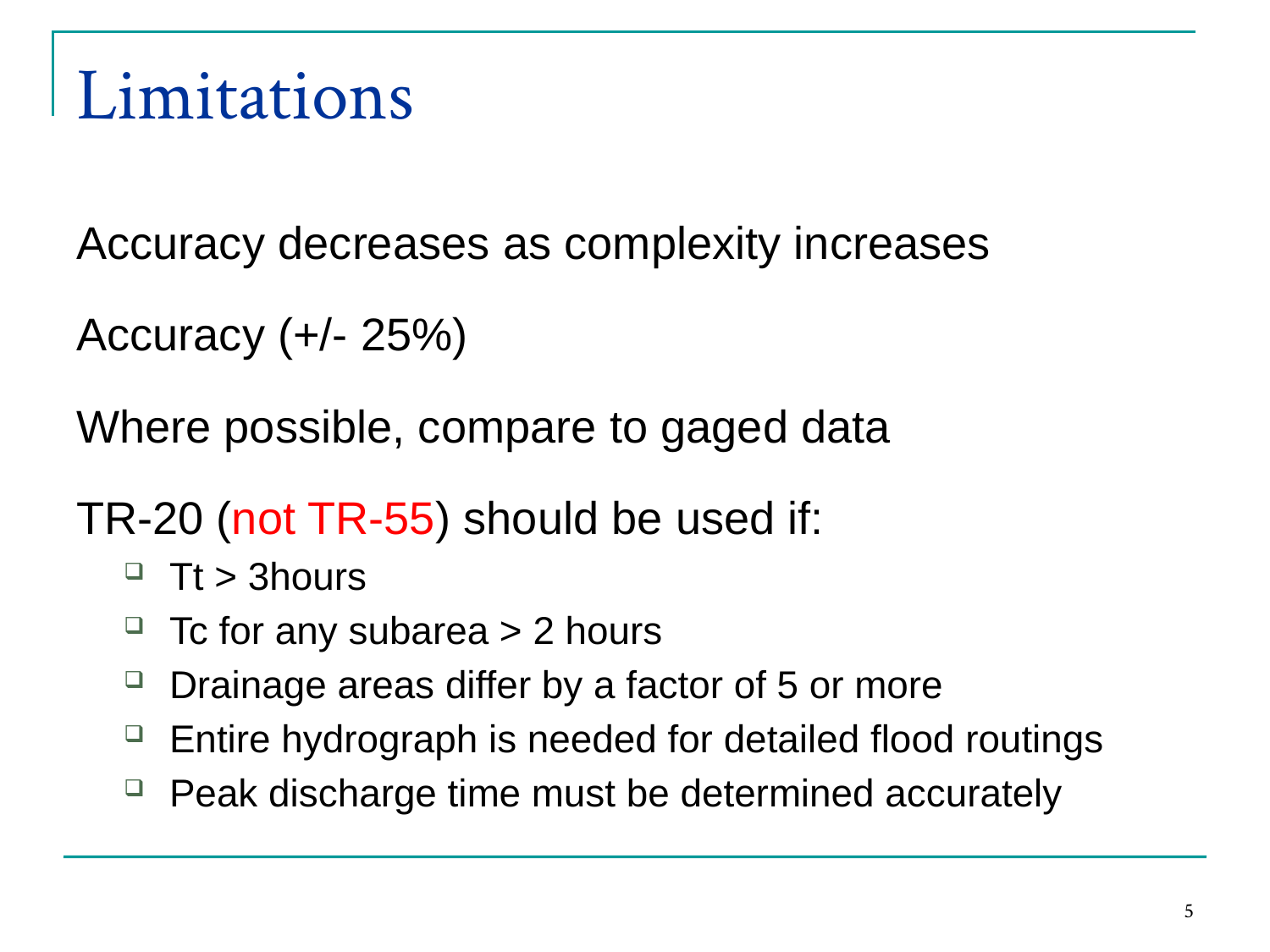

# Limitations
Accuracy decreases as complexity increases
Accuracy (+/- 25%)
Where possible, compare to gaged data
TR-20 (not TR-55) should be used if:
Tt > 3hours
Tc for any subarea > 2 hours
Drainage areas differ by a factor of 5 or more
Entire hydrograph is needed for detailed flood routings
Peak discharge time must be determined accurately

5